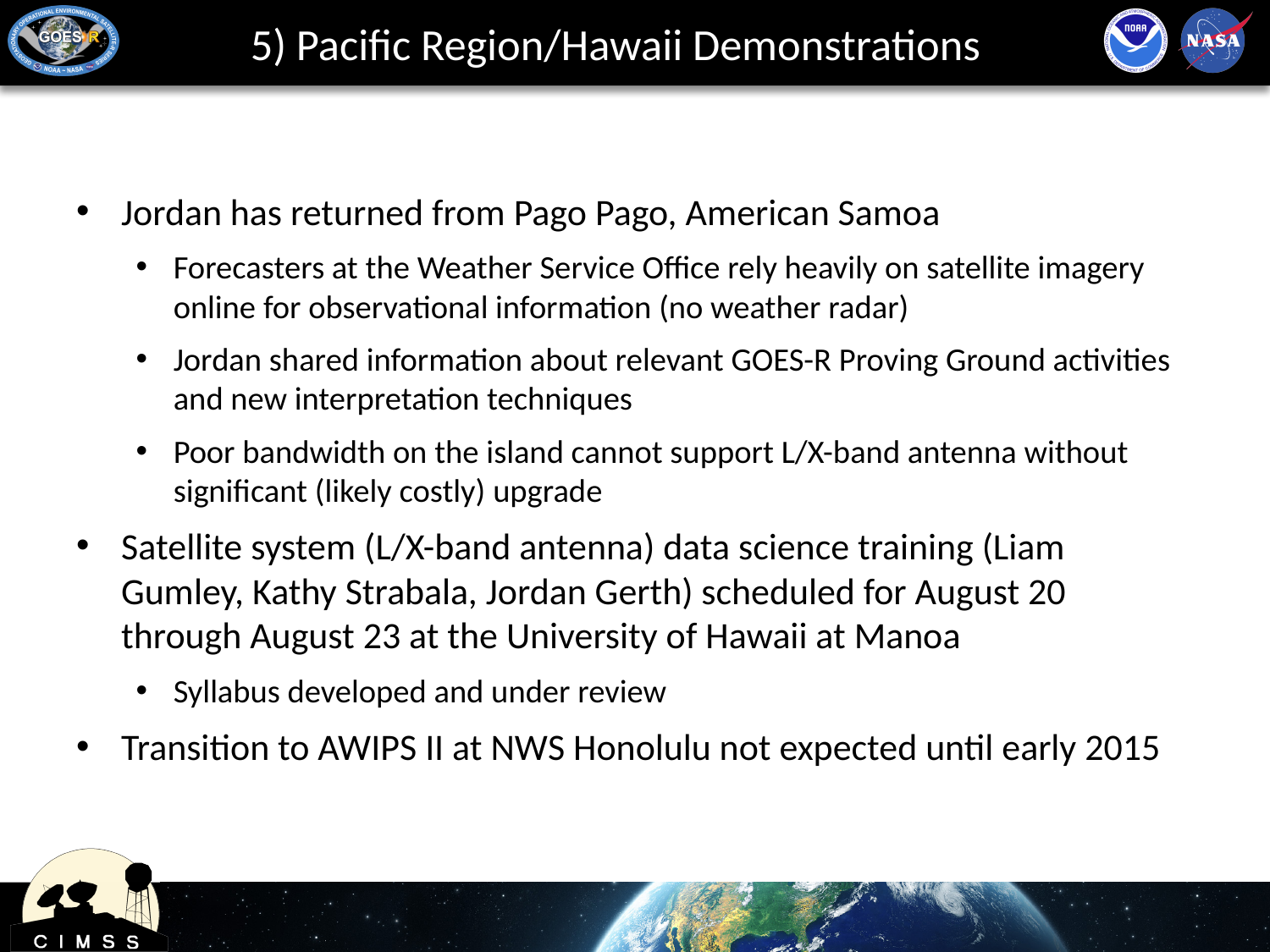

# 5) Pacific Region/Hawaii Demonstrations
Jordan has returned from Pago Pago, American Samoa
Forecasters at the Weather Service Office rely heavily on satellite imagery online for observational information (no weather radar)
Jordan shared information about relevant GOES-R Proving Ground activities and new interpretation techniques
Poor bandwidth on the island cannot support L/X-band antenna without significant (likely costly) upgrade
Satellite system (L/X-band antenna) data science training (Liam Gumley, Kathy Strabala, Jordan Gerth) scheduled for August 20 through August 23 at the University of Hawaii at Manoa
Syllabus developed and under review
Transition to AWIPS II at NWS Honolulu not expected until early 2015